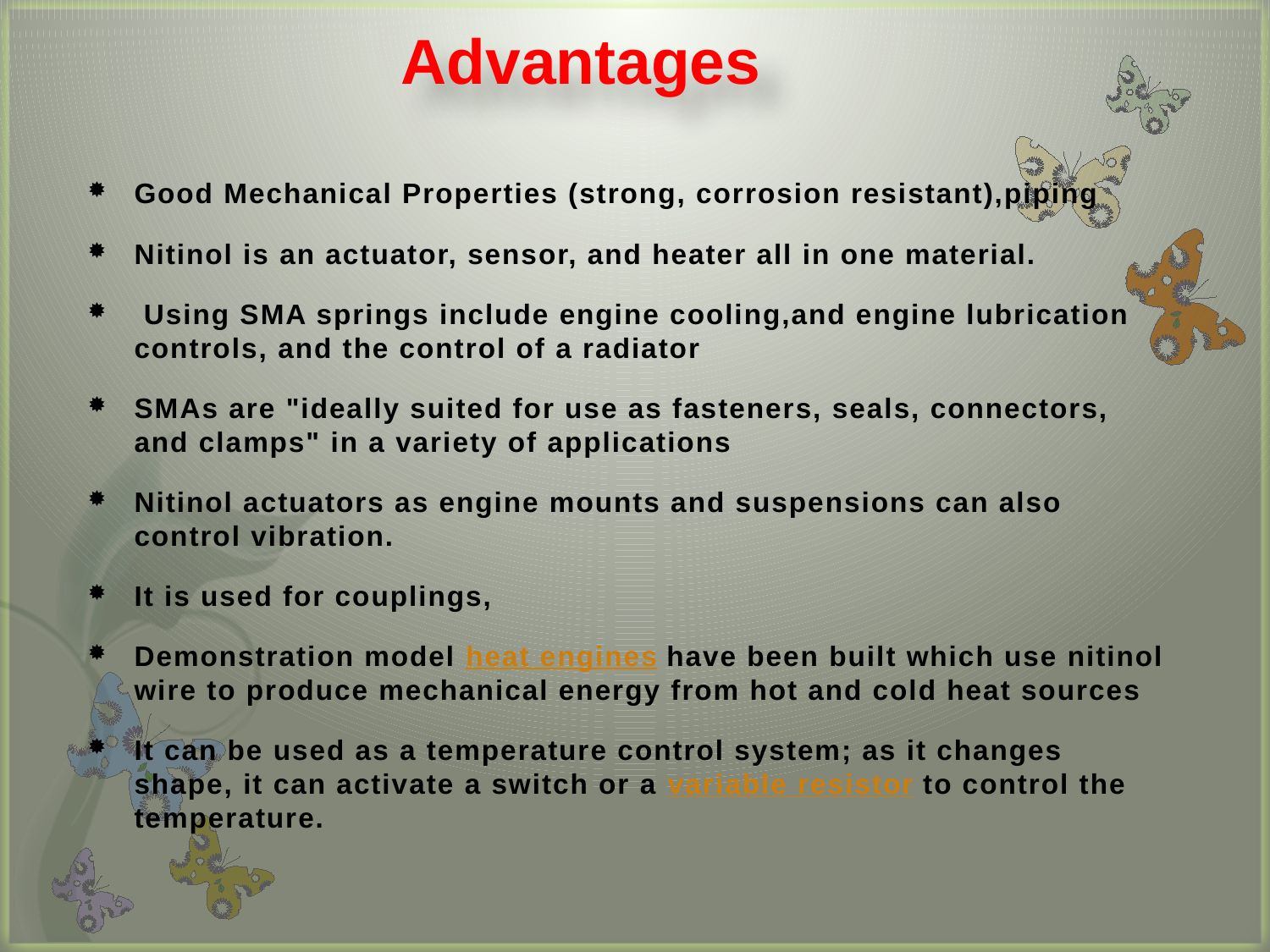

Advantages
Good Mechanical Properties (strong, corrosion resistant),piping
Nitinol is an actuator, sensor, and heater all in one material.
 Using SMA springs include engine cooling,and engine lubrication controls, and the control of a radiator
SMAs are "ideally suited for use as fasteners, seals, connectors, and clamps" in a variety of applications
Nitinol actuators as engine mounts and suspensions can also control vibration.
It is used for couplings,
Demonstration model heat engines have been built which use nitinol wire to produce mechanical energy from hot and cold heat sources
It can be used as a temperature control system; as it changes shape, it can activate a switch or a variable resistor to control the temperature.